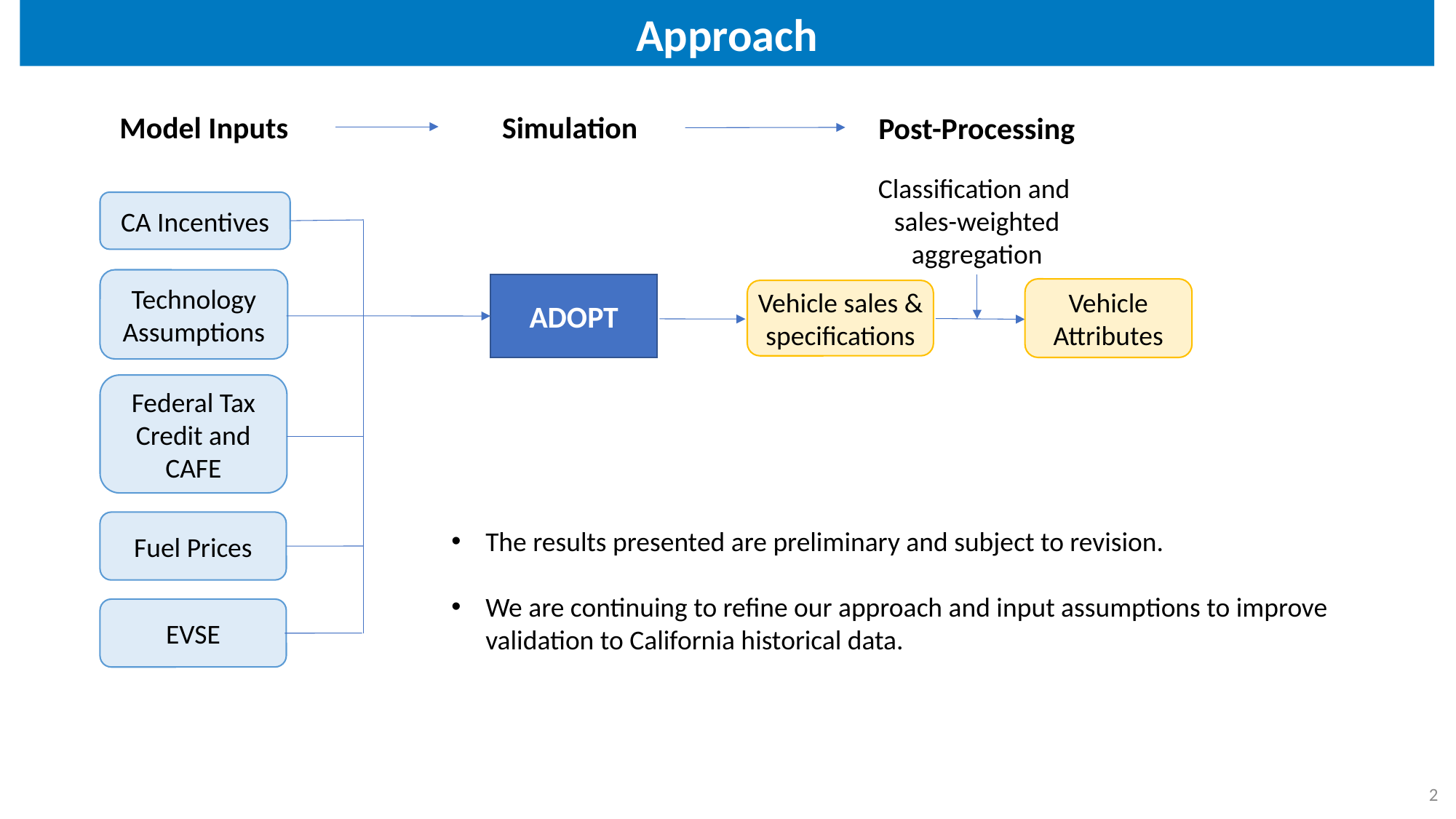

Approach
Model Inputs
Simulation
Post-Processing
Classification and
sales-weighted aggregation
CA Incentives
Technology Assumptions
Federal Tax Credit and CAFE
Fuel Prices
EVSE
ADOPT
Vehicle Attributes
Vehicle sales & specifications

The results presented are preliminary and subject to revision.

We are continuing to refine our approach and input assumptions to improve validation to California historical data.
2